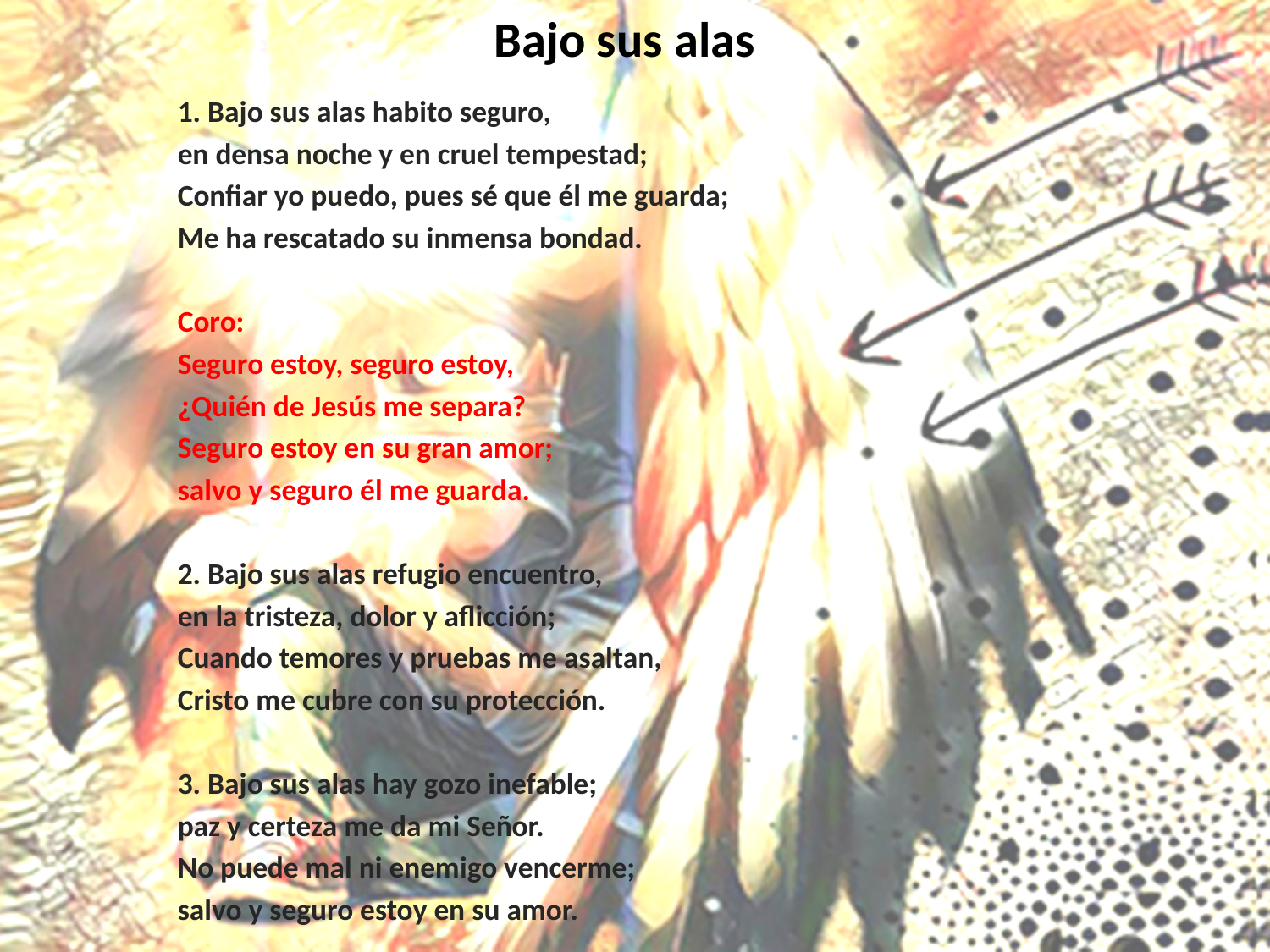

# Bajo sus alas
1. Bajo sus alas habito seguro,
en densa noche y en cruel tempestad;
Confiar yo puedo, pues sé que él me guarda;
Me ha rescatado su inmensa bondad.

Coro:
Seguro estoy, seguro estoy,
¿Quién de Jesús me separa?
Seguro estoy en su gran amor;
salvo y seguro él me guarda.

2. Bajo sus alas refugio encuentro,
en la tristeza, dolor y aflicción;
Cuando temores y pruebas me asaltan,
Cristo me cubre con su protección.

3. Bajo sus alas hay gozo inefable;
paz y certeza me da mi Señor.
No puede mal ni enemigo vencerme;
salvo y seguro estoy en su amor.